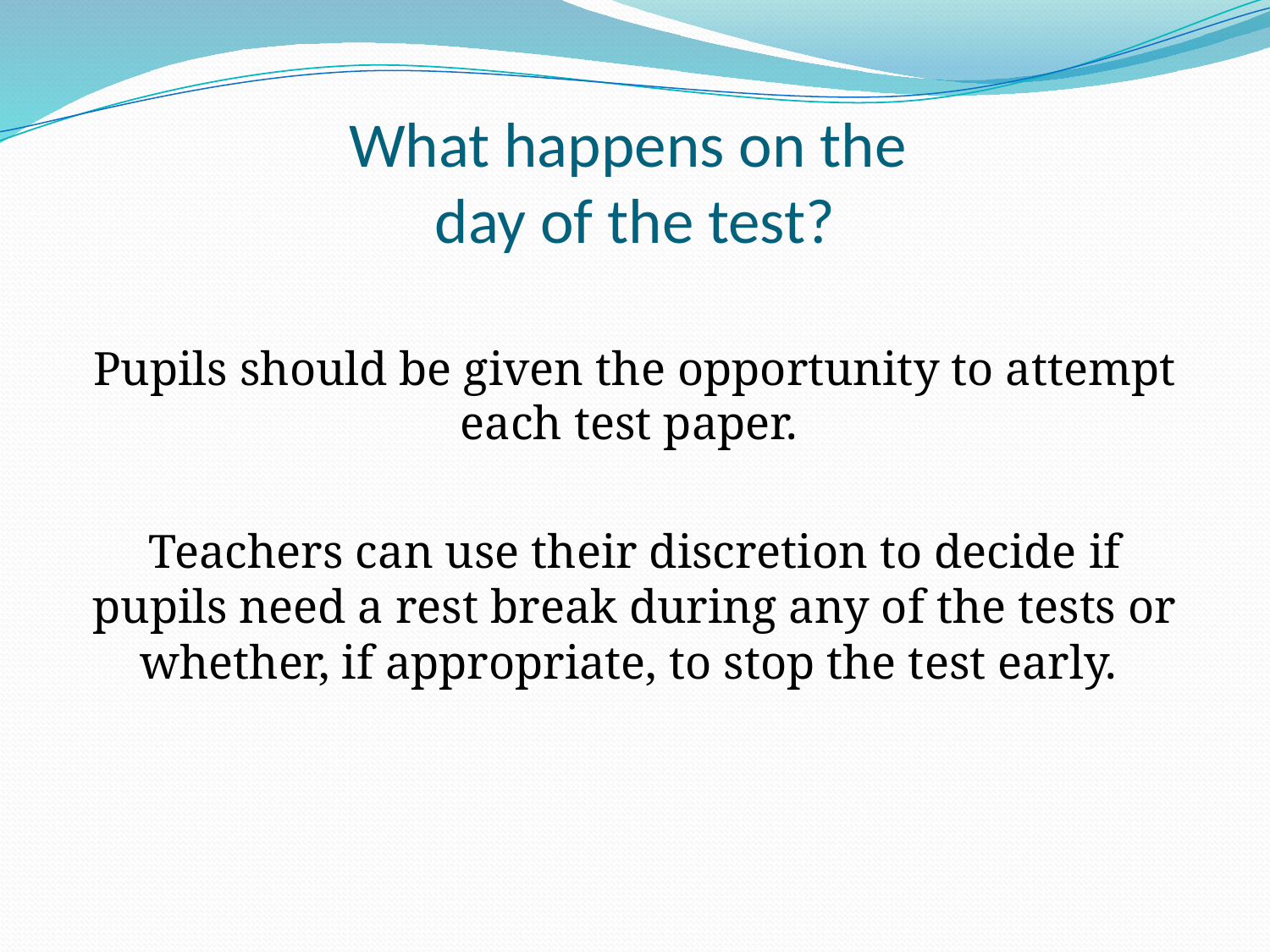

# What happens on the day of the test?

Pupils should be given the opportunity to attempt each test paper.

Teachers can use their discretion to decide if pupils need a rest break during any of the tests or whether, if appropriate, to stop the test early.